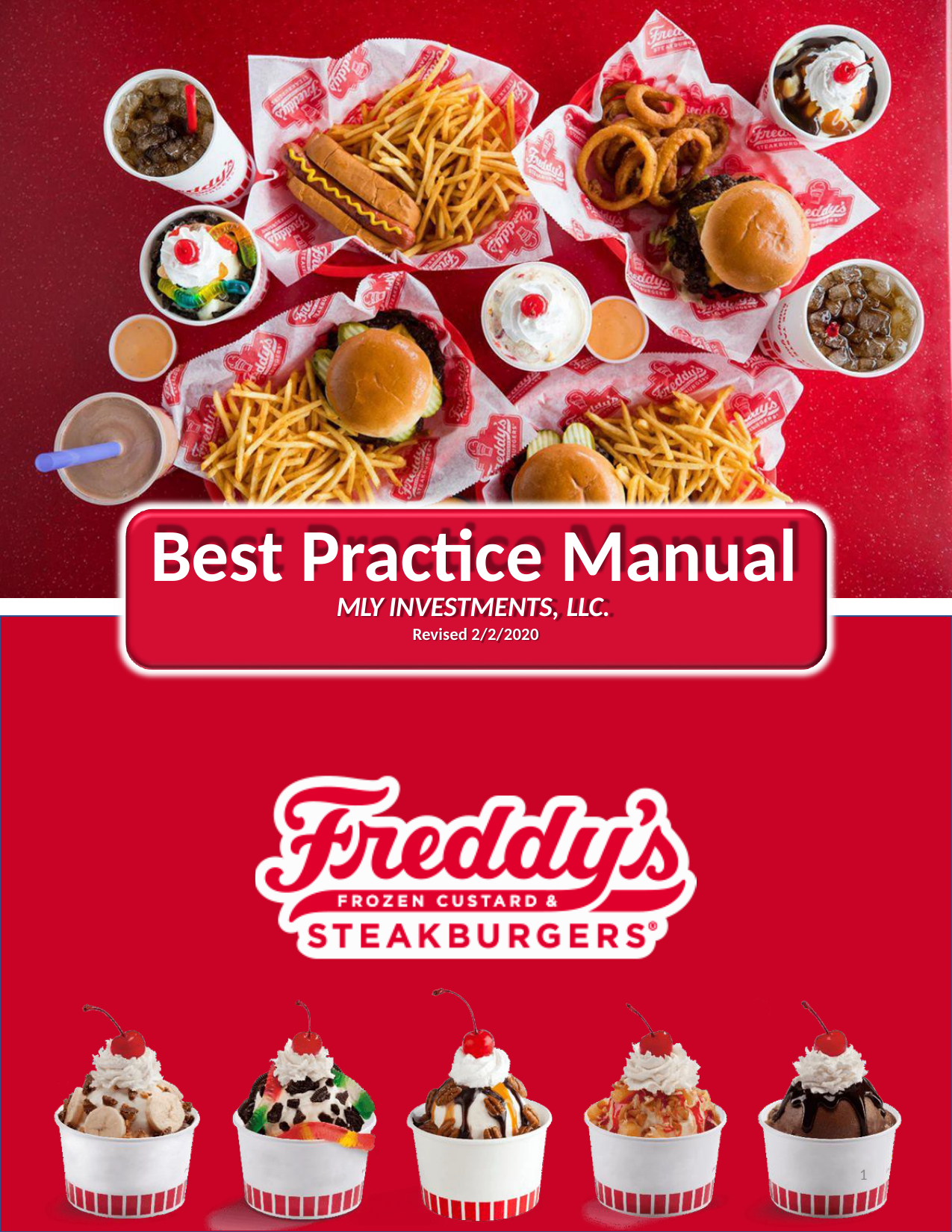

# Best Practice Manual

MLY INVESTMENTS, LLC.

Revised 2/2/2020

1